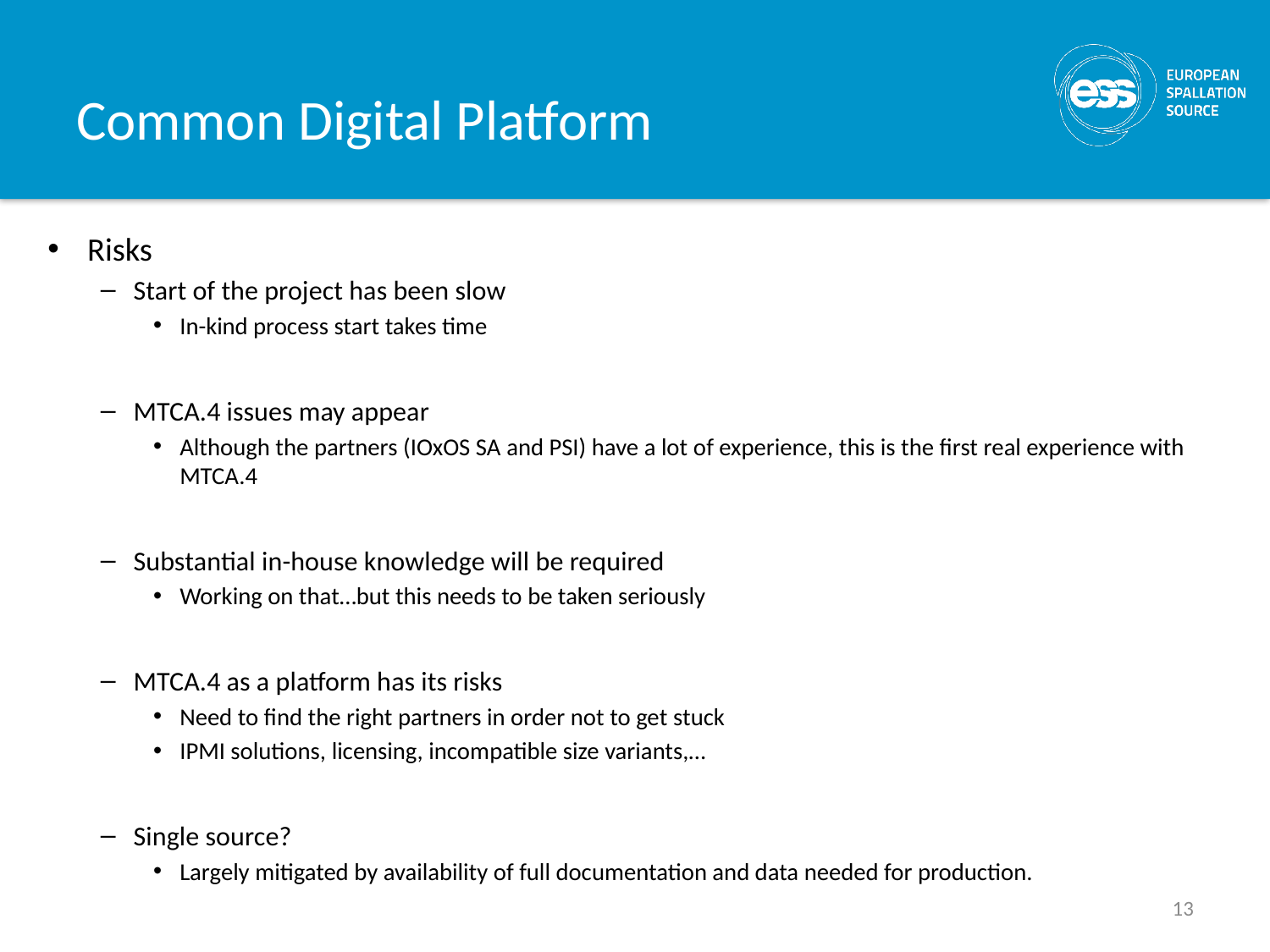

# Common Digital Platform
Risks
Start of the project has been slow
In-kind process start takes time

MTCA.4 issues may appear
Although the partners (IOxOS SA and PSI) have a lot of experience, this is the first real experience with MTCA.4

Substantial in-house knowledge will be required
Working on that…but this needs to be taken seriously

MTCA.4 as a platform has its risks
Need to find the right partners in order not to get stuck
IPMI solutions, licensing, incompatible size variants,…

Single source?
Largely mitigated by availability of full documentation and data needed for production.
13